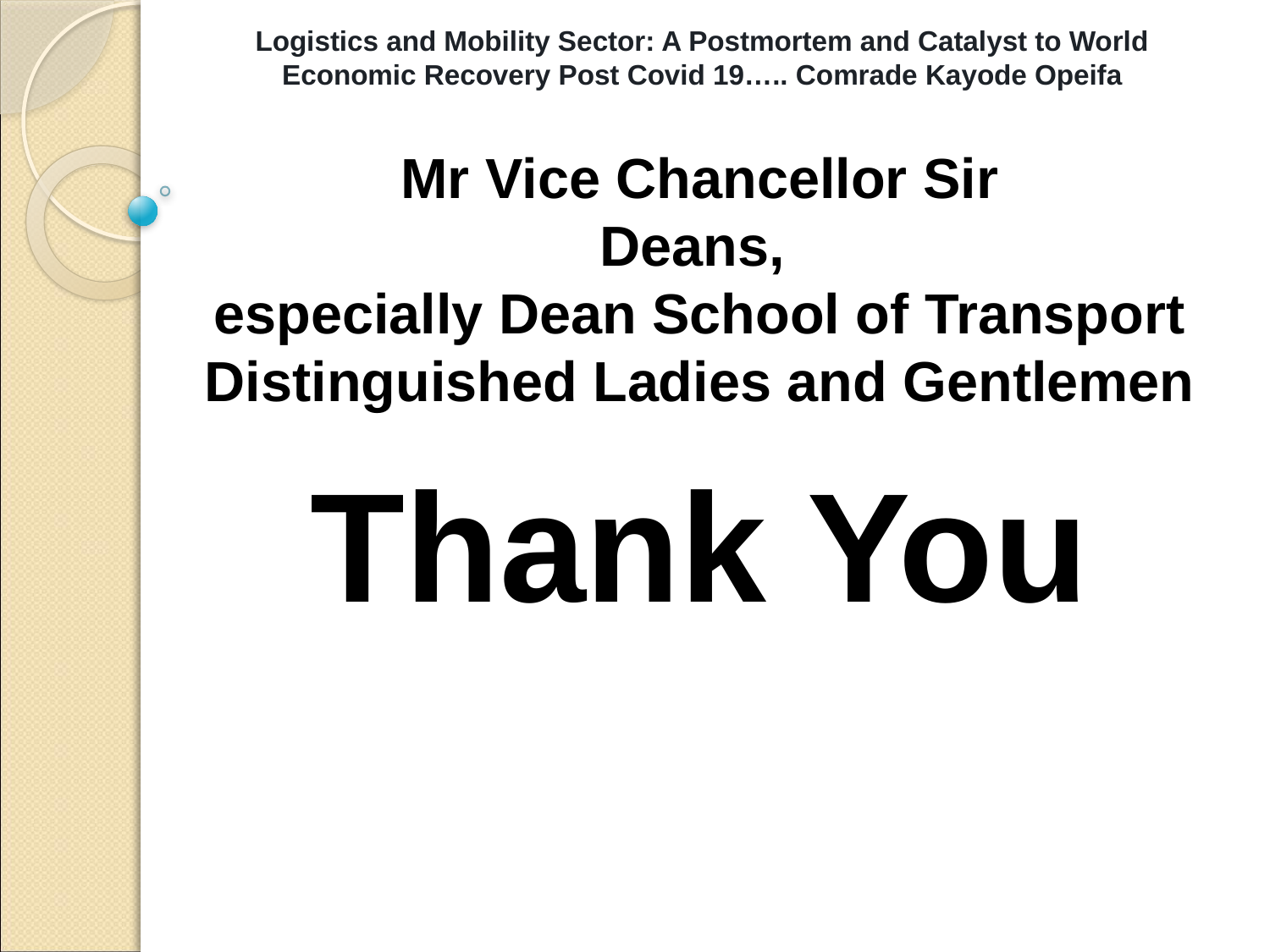

Logistics and Mobility Sector: A Postmortem and Catalyst to World Economic Recovery Post Covid 19….. Comrade Kayode Opeifa
Mr Vice Chancellor Sir
Deans,
especially Dean School of Transport
Distinguished Ladies and Gentlemen

Thank You